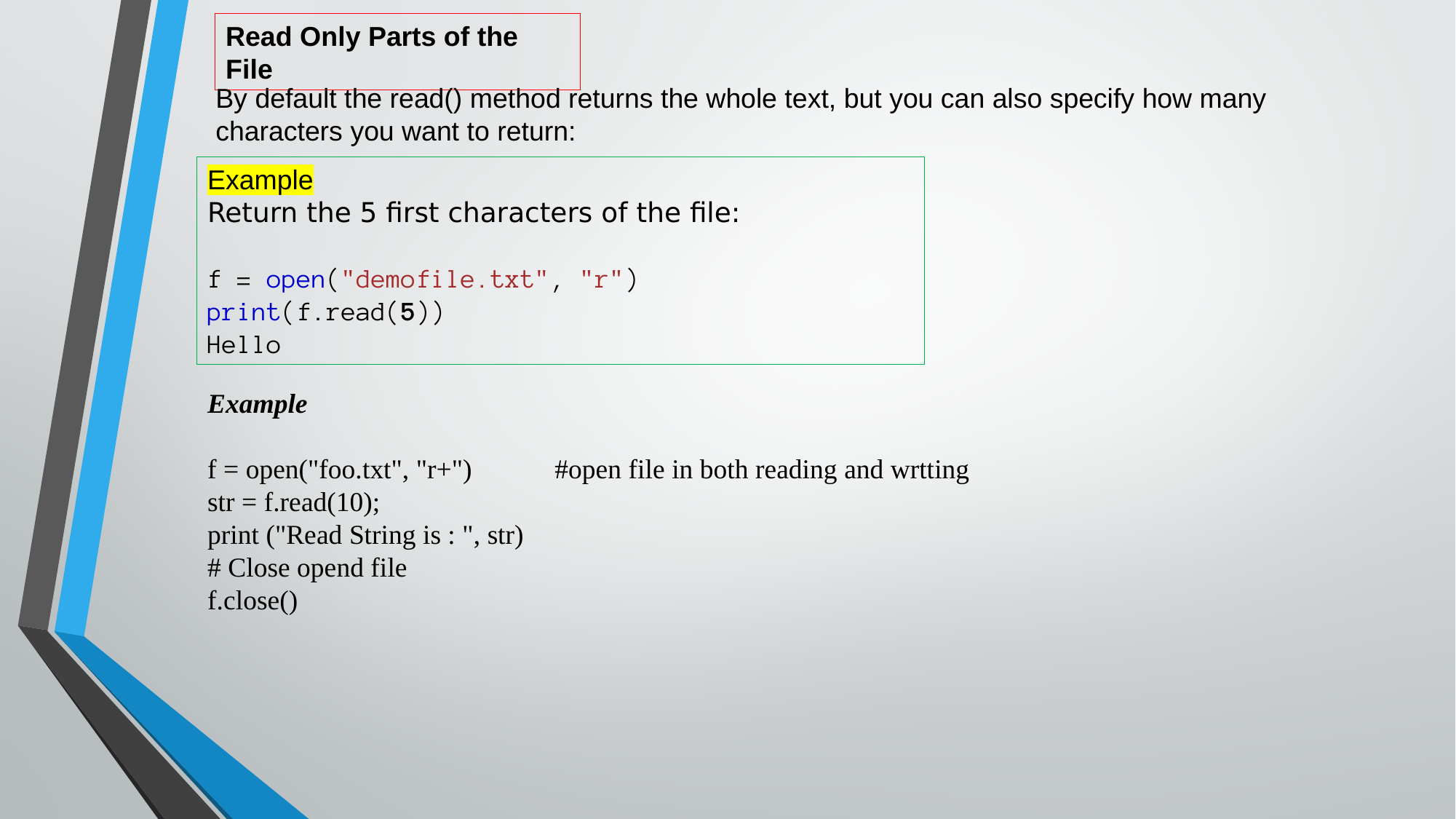

Read Only Parts of the File
By default the read() method returns the whole text, but you can also specify how many characters you want to return:
Example
Return the 5 first characters of the file:

f = open("demofile.txt", "r")
print(f.read(5))
Hello
Example

f = open("foo.txt", "r+")            #open file in both reading and wrtting
str = f.read(10);
print ("Read String is : ", str)
# Close opend file
f.close()